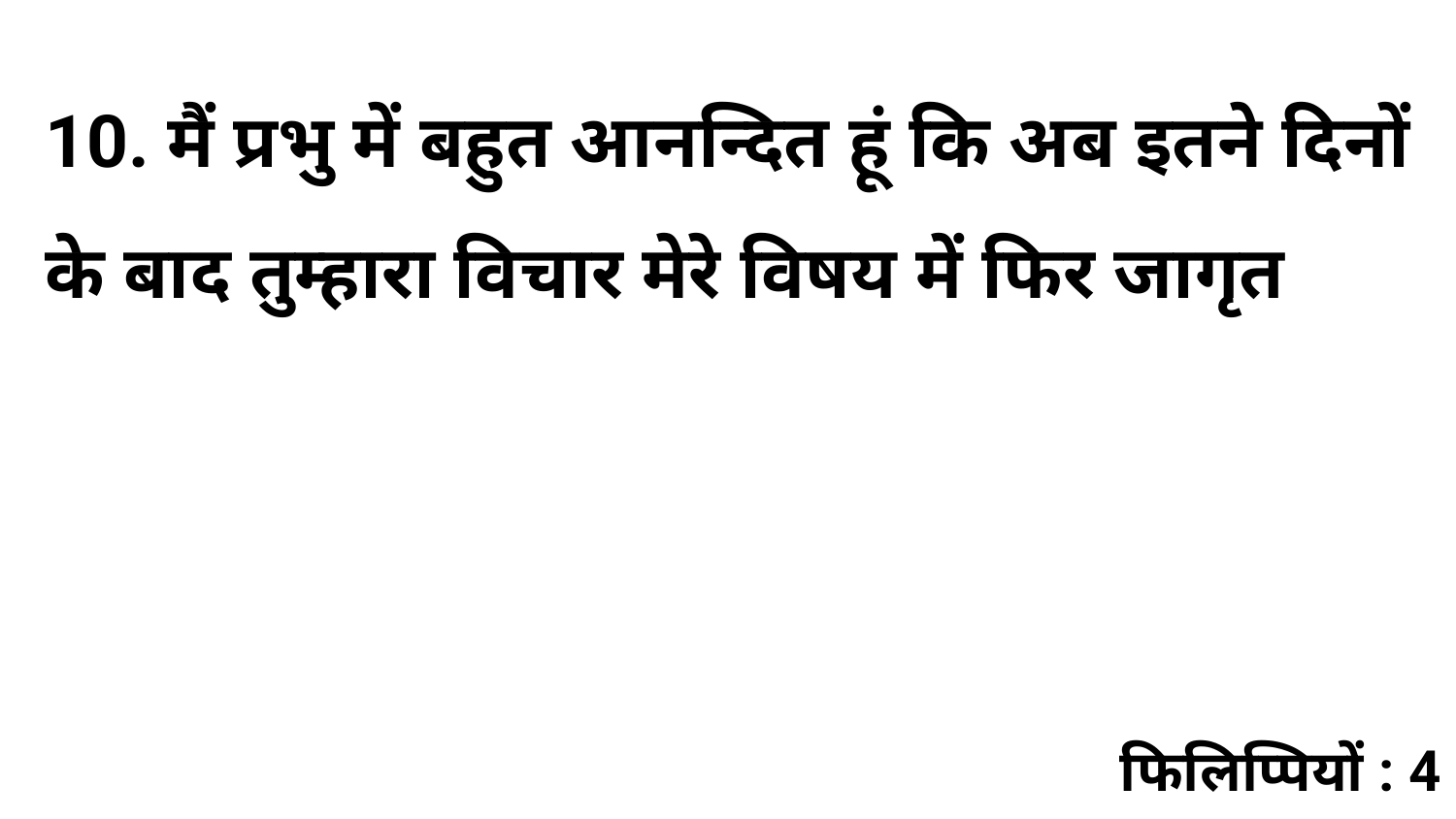

10. मैं प्रभु में बहुत आनन्दित हूं कि अब इतने दिनों के बाद तुम्हारा विचार मेरे विषय में फिर जागृत
फिलिप्पियों : 4